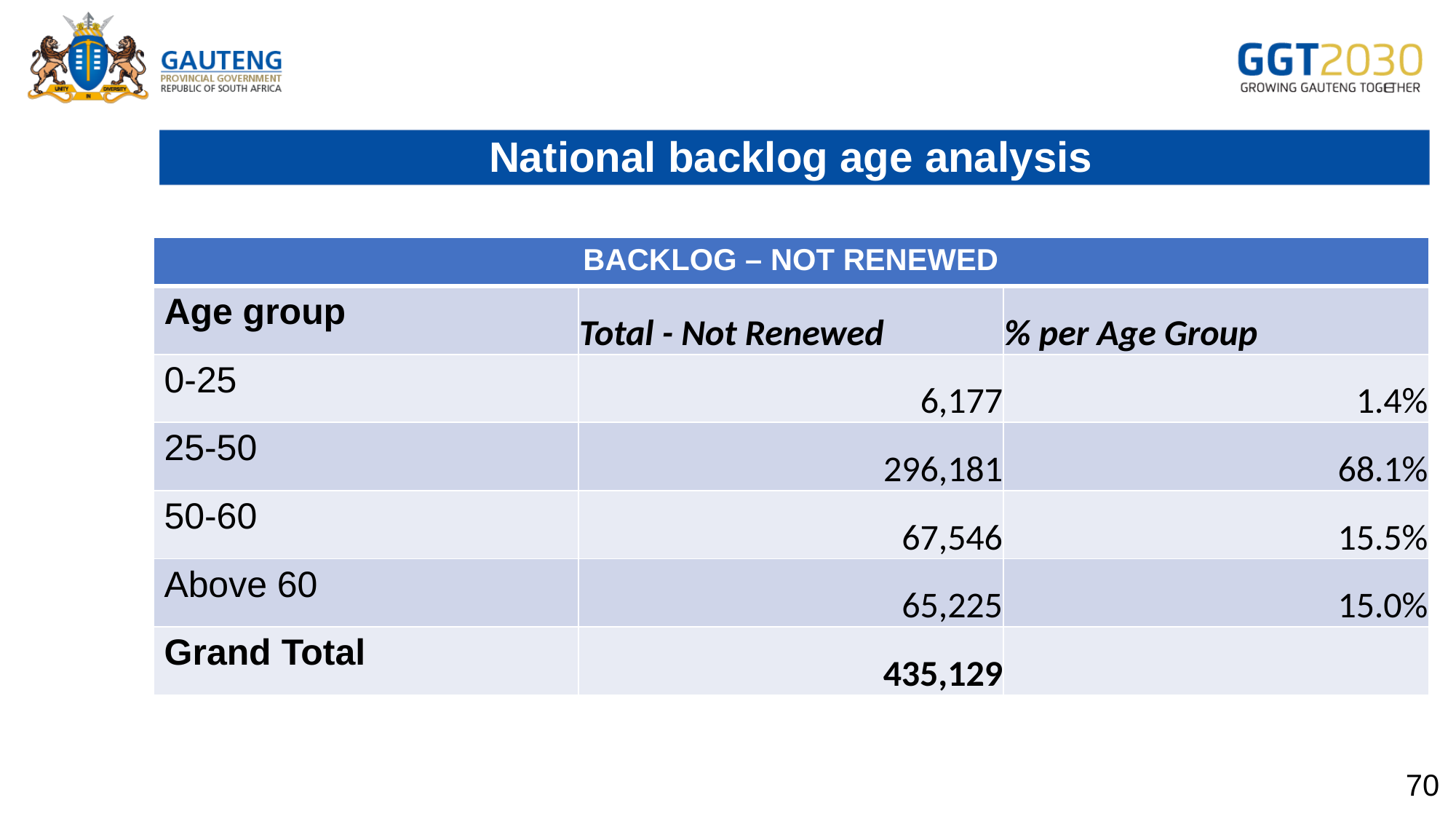

# National backlog age analysis

| BACKLOG – NOT RENEWED |  |  |
| --- | --- | --- |
| Age group | Total - Not Renewed | % per Age Group |
| 0-25 | 6,177 | 1.4% |
| 25-50 | 296,181 | 68.1% |
| 50-60 | 67,546 | 15.5% |
| Above 60 | 65,225 | 15.0% |
| Grand Total | 435,129 |  |
70